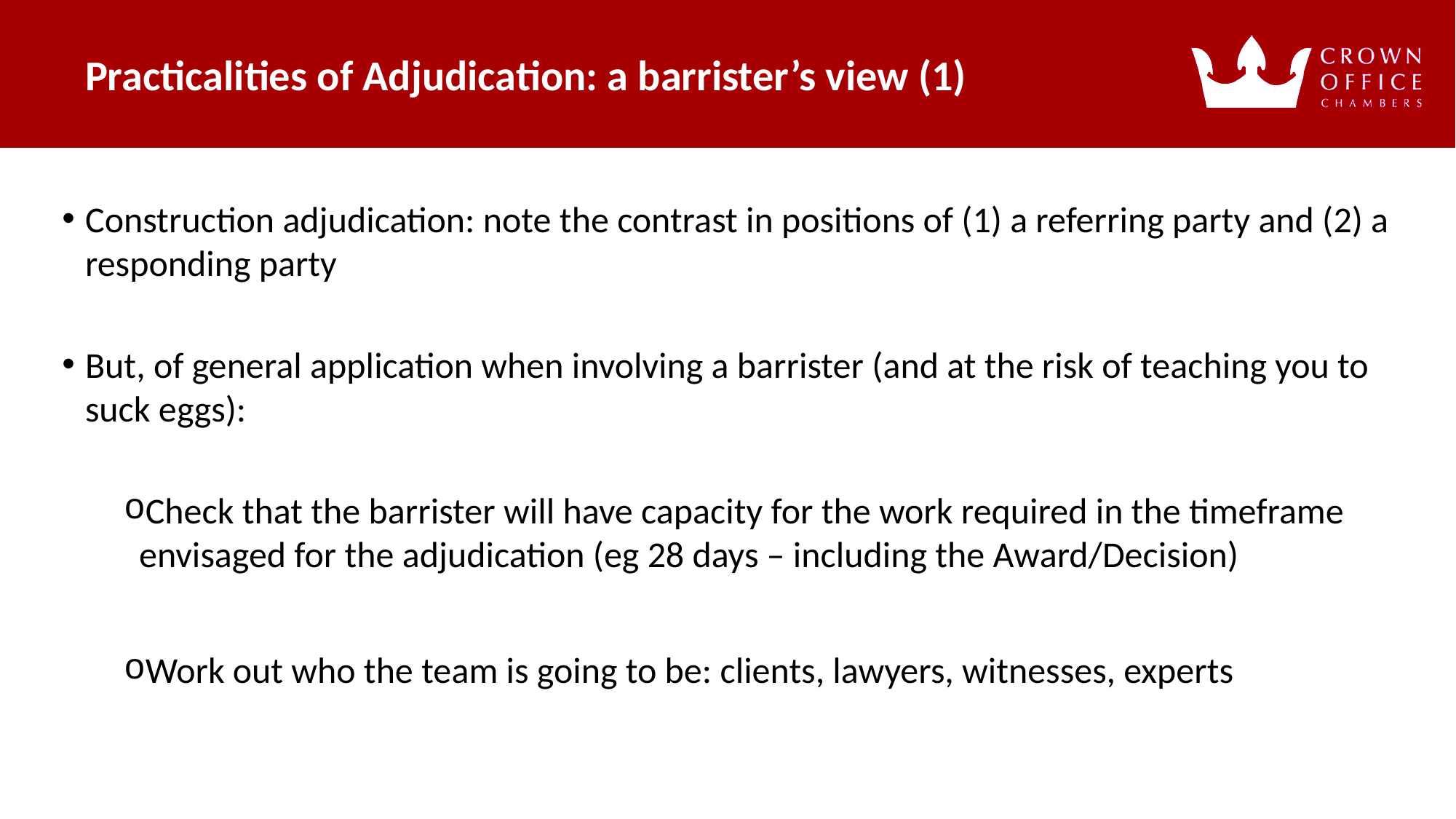

Practicalities of Adjudication: a barrister’s view (1)
# Construction adjudication: note the contrast in positions of (1) a referring party and (2) a responding party

But, of general application when involving a barrister (and at the risk of teaching you to suck eggs):

Check that the barrister will have capacity for the work required in the timeframe envisaged for the adjudication (eg 28 days – including the Award/Decision)

Work out who the team is going to be: clients, lawyers, witnesses, experts